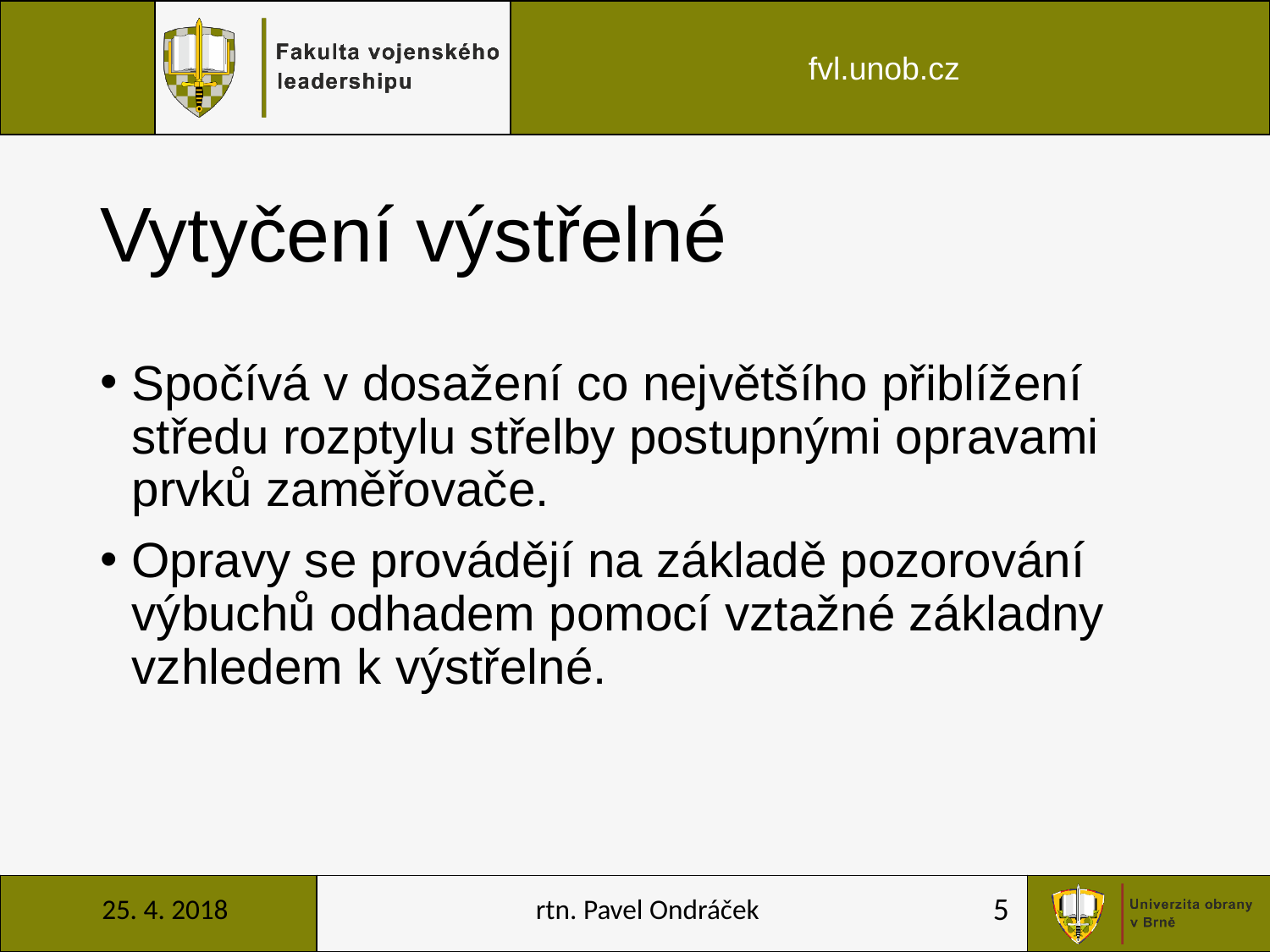

# Vytyčení výstřelné
Spočívá v dosažení co největšího přiblížení středu rozptylu střelby postupnými opravami prvků zaměřovače.
Opravy se provádějí na základě pozorování výbuchů odhadem pomocí vztažné základny vzhledem k výstřelné.
25. 4. 2018
rtn. Pavel Ondráček
5